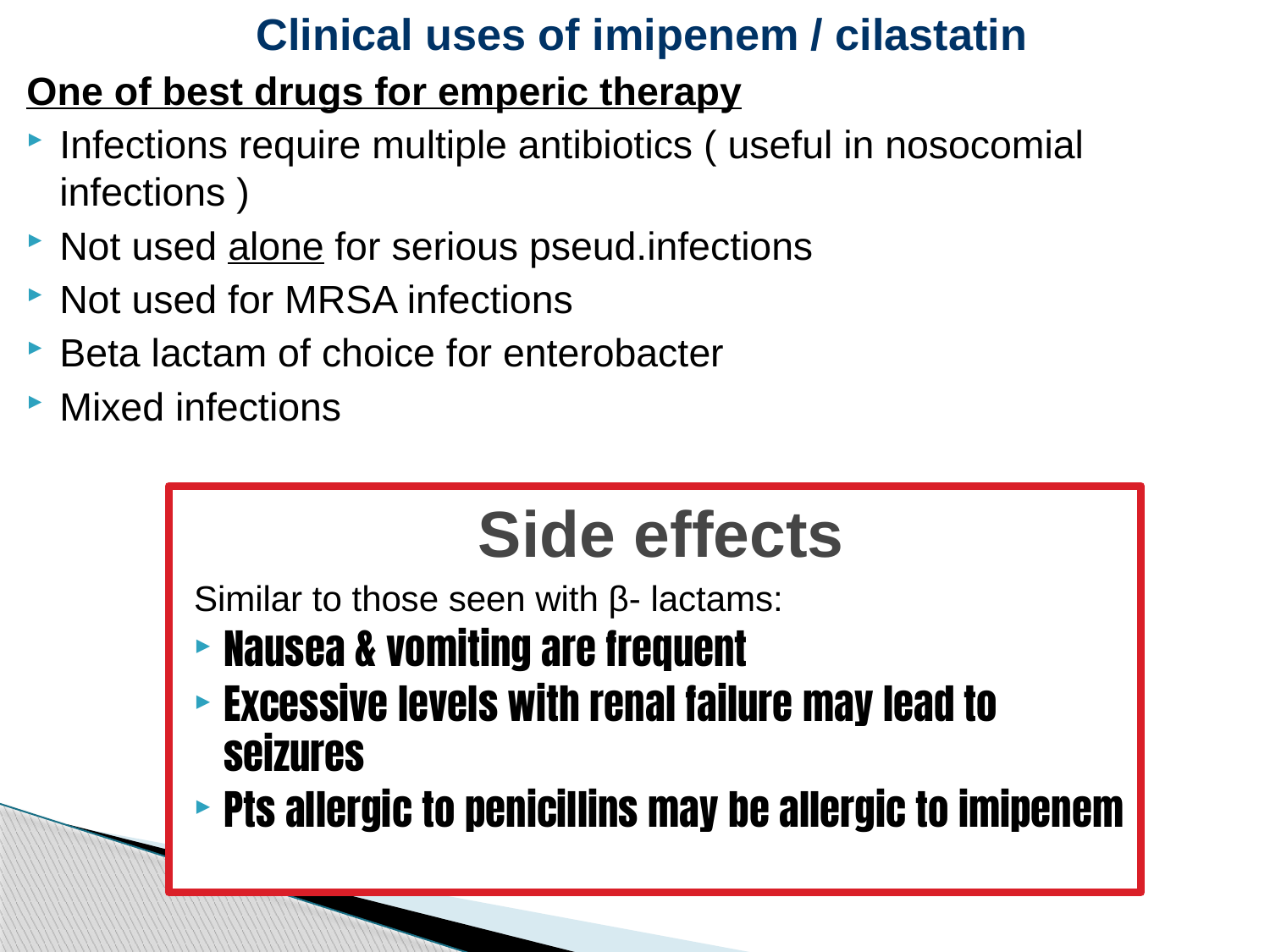

Clinical uses of imipenem / cilastatin
One of best drugs for emperic therapy
Infections require multiple antibiotics ( useful in nosocomial infections )
Not used alone for serious pseud.infections
Not used for MRSA infections
Beta lactam of choice for enterobacter
Mixed infections

Side effects
Similar to those seen with β- lactams:
Nausea & vomiting are frequent
Excessive levels with renal failure may lead to seizures
Pts allergic to penicillins may be allergic to imipenem